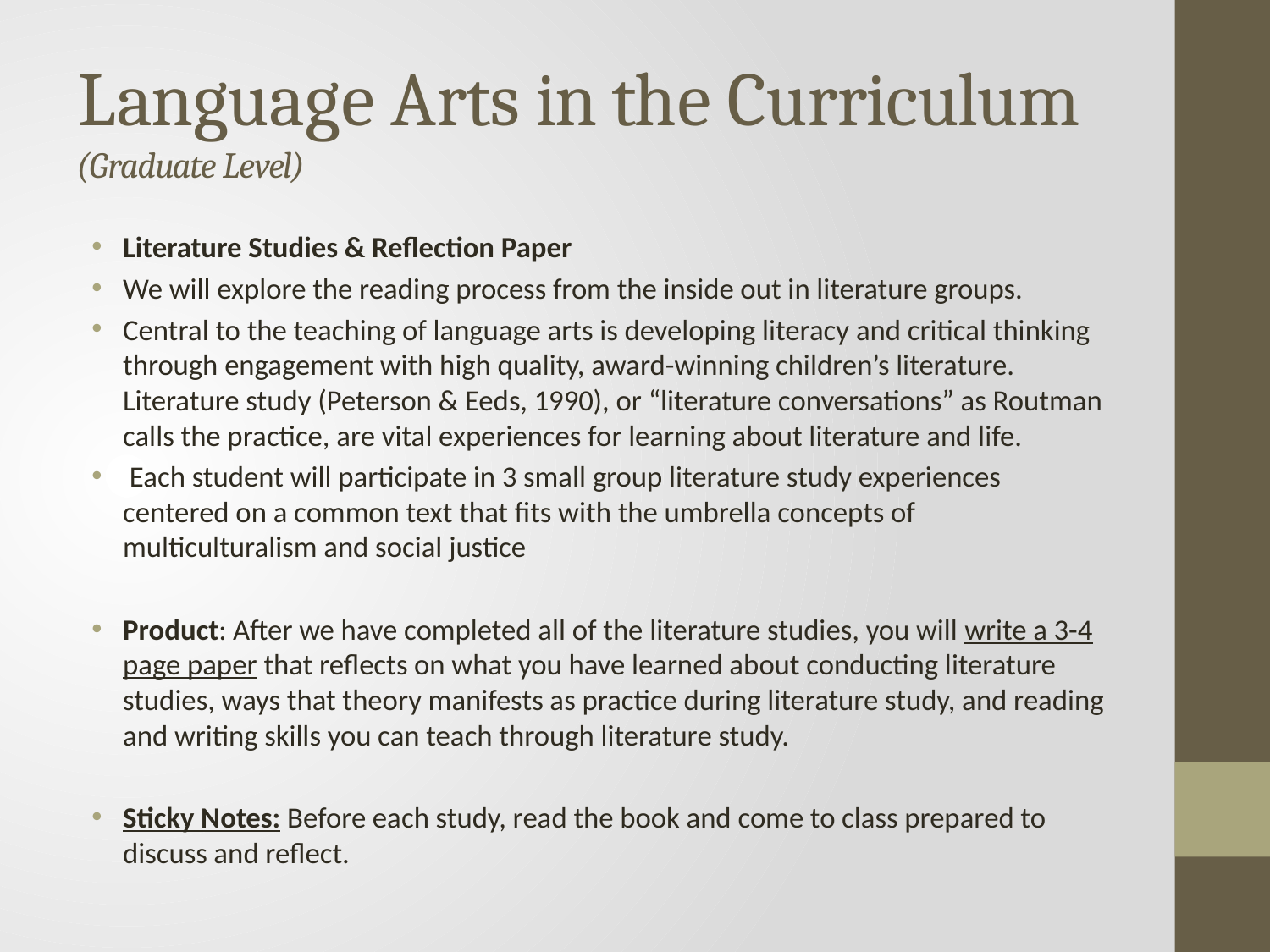

# Language Arts in the Curriculum (Graduate Level)
Literature Studies & Reflection Paper
We will explore the reading process from the inside out in literature groups.
Central to the teaching of language arts is developing literacy and critical thinking through engagement with high quality, award-winning children’s literature. Literature study (Peterson & Eeds, 1990), or “literature conversations” as Routman calls the practice, are vital experiences for learning about literature and life.
 Each student will participate in 3 small group literature study experiences centered on a common text that fits with the umbrella concepts of multiculturalism and social justice

Product: After we have completed all of the literature studies, you will write a 3-4 page paper that reflects on what you have learned about conducting literature studies, ways that theory manifests as practice during literature study, and reading and writing skills you can teach through literature study.

Sticky Notes: Before each study, read the book and come to class prepared to discuss and reflect.